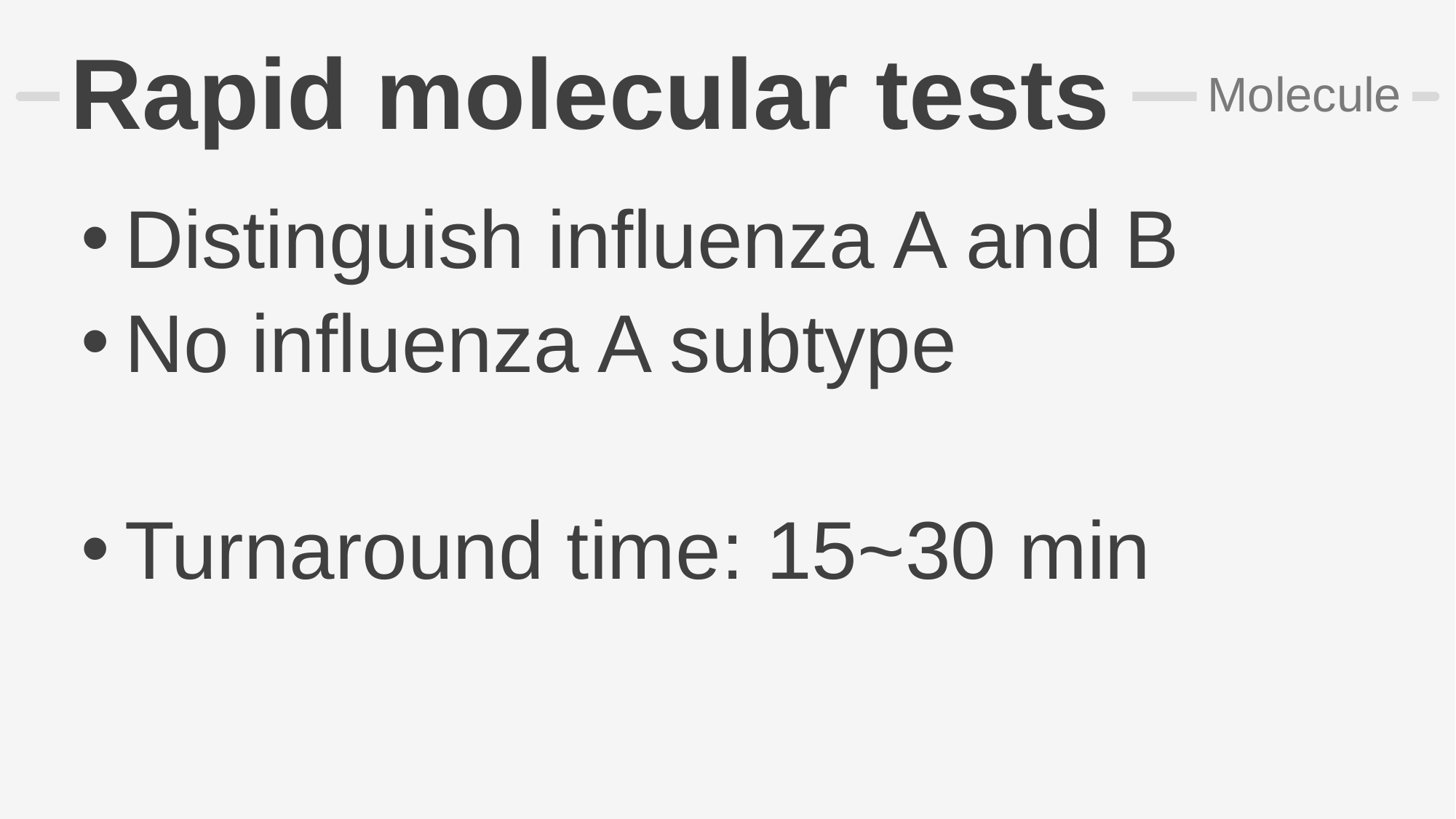

# Rapid molecular tests
Molecule
Distinguish influenza A and B
No influenza A subtype

Turnaround time: 15~30 min